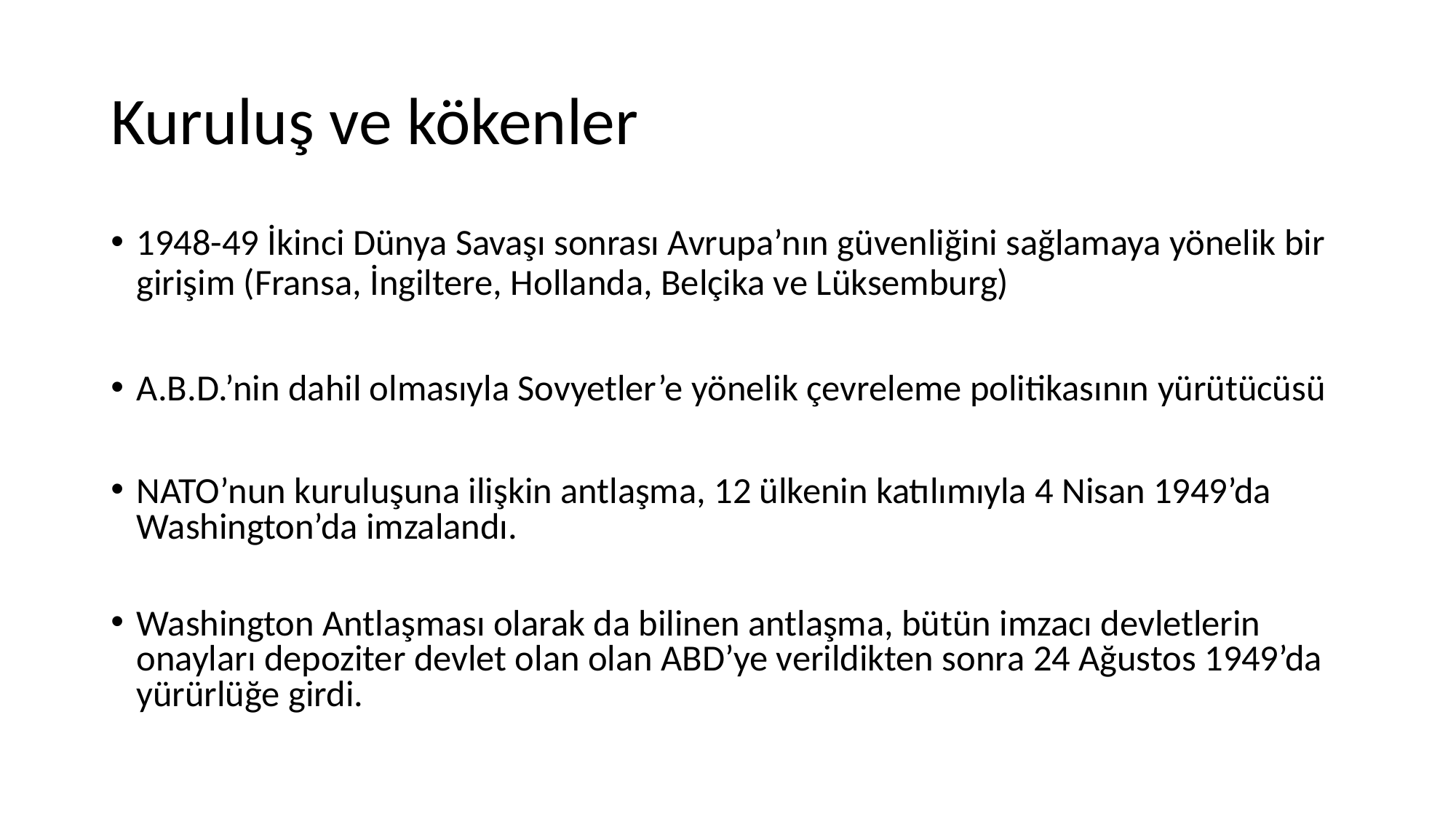

# Kuruluş ve kökenler
1948-49 İkinci Dünya Savaşı sonrası Avrupa’nın güvenliğini sağlamaya yönelik bir girişim (Fransa, İngiltere, Hollanda, Belçika ve Lüksemburg)

A.B.D.’nin dahil olmasıyla Sovyetler’e yönelik çevreleme politikasının yürütücüsü

NATO’nun kuruluşuna ilişkin antlaşma, 12 ülkenin katılımıyla 4 Nisan 1949’da Washington’da imzalandı.

Washington Antlaşması olarak da bilinen antlaşma, bütün imzacı devletlerin onayları depoziter devlet olan olan ABD’ye verildikten sonra 24 Ağustos 1949’da yürürlüğe girdi.